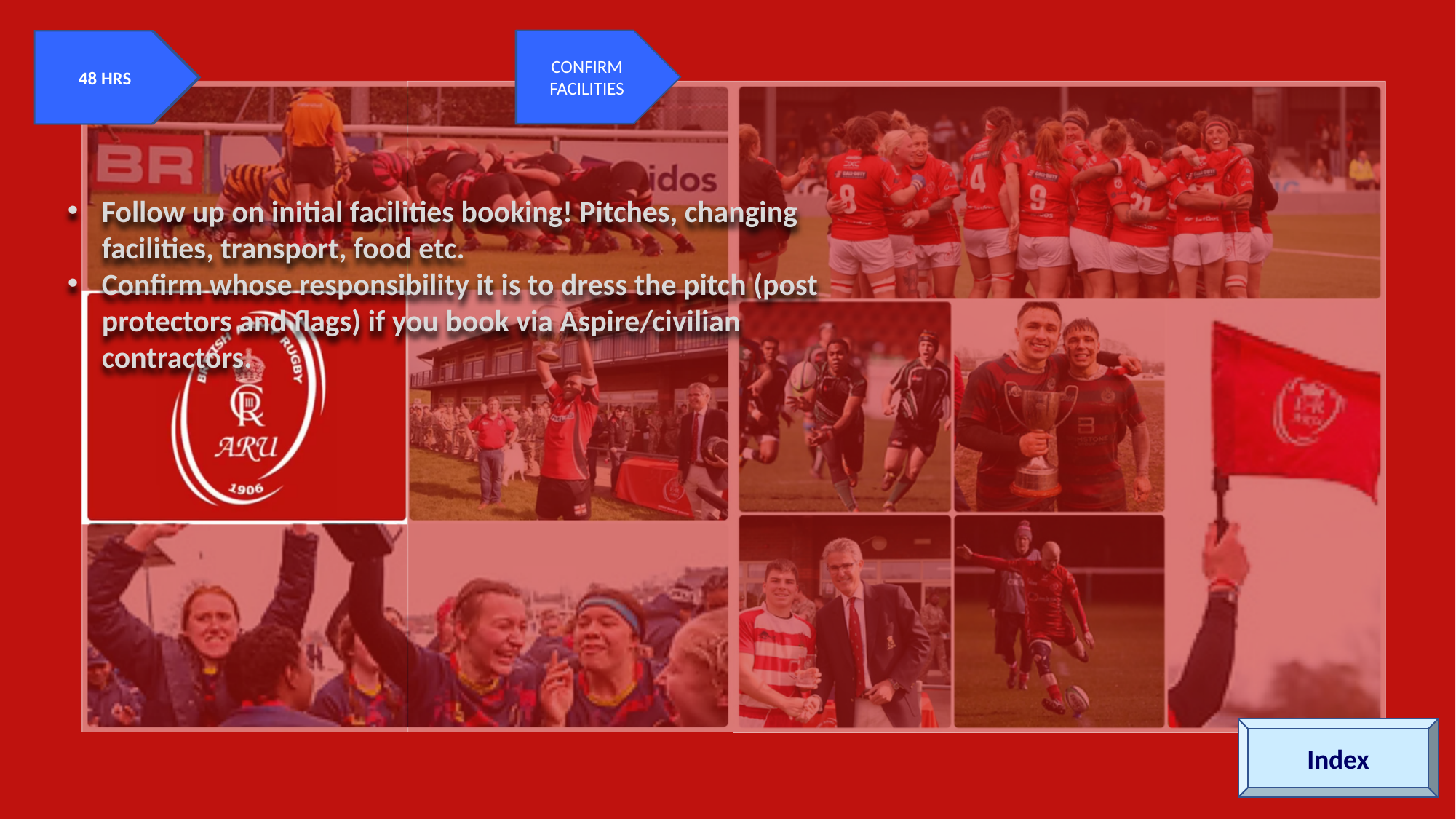

CONFIRM FACILITIES
PRE SEASON
CONSTITUTION
48 HRS
Follow up on initial facilities booking! Pitches, changing facilities, transport, food etc.
Confirm whose responsibility it is to dress the pitch (post protectors and flags) if you book via Aspire/civilian contractors.
Index